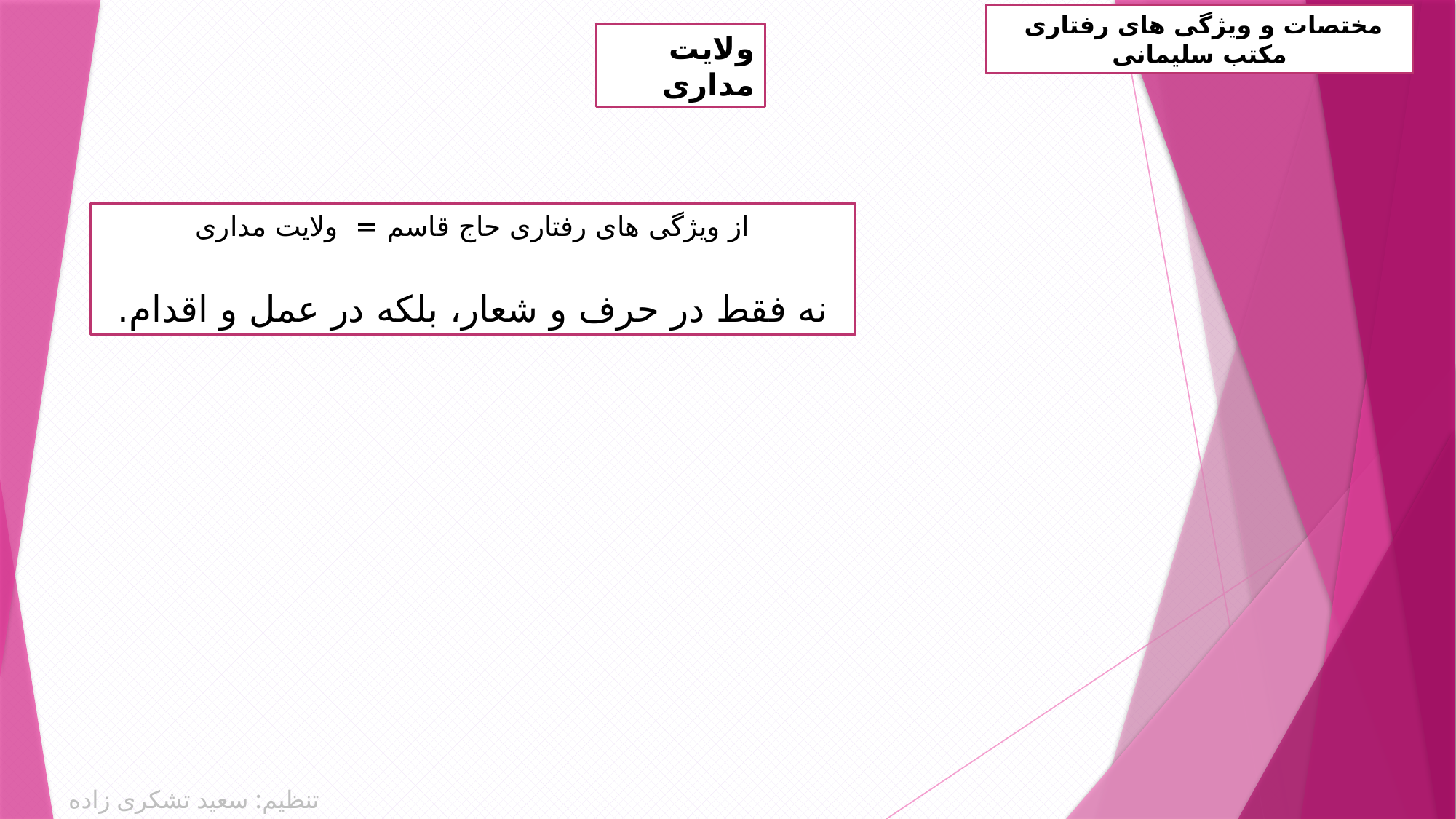

مختصات و ویژگی های رفتاری  مکتب سلیمانی
ولایت مداری
از ویژگی های رفتاری حاج قاسم =  ولایت مداری

نه فقط در حرف و شعار، بلکه در عمل و اقدام.
تنظیم: سعید تشکری زاده